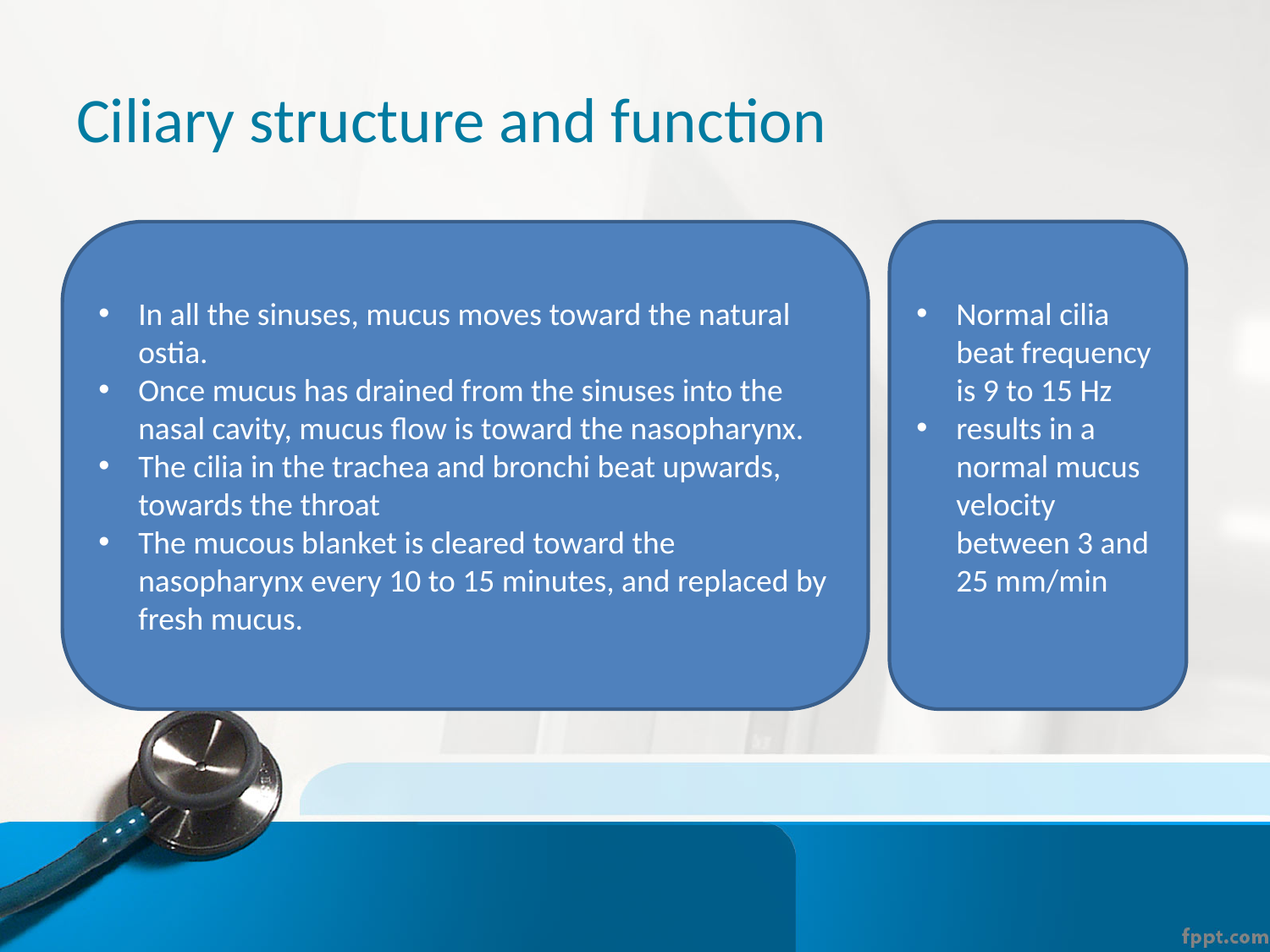

# Ciliary structure and function
In all the sinuses, mucus moves toward the natural ostia.
Once mucus has drained from the sinuses into the nasal cavity, mucus flow is toward the nasopharynx.
The cilia in the trachea and bronchi beat upwards, towards the throat
The mucous blanket is cleared toward the nasopharynx every 10 to 15 minutes, and replaced by fresh mucus.
Normal cilia beat frequency is 9 to 15 Hz
results in a normal mucus velocity between 3 and 25 mm/min